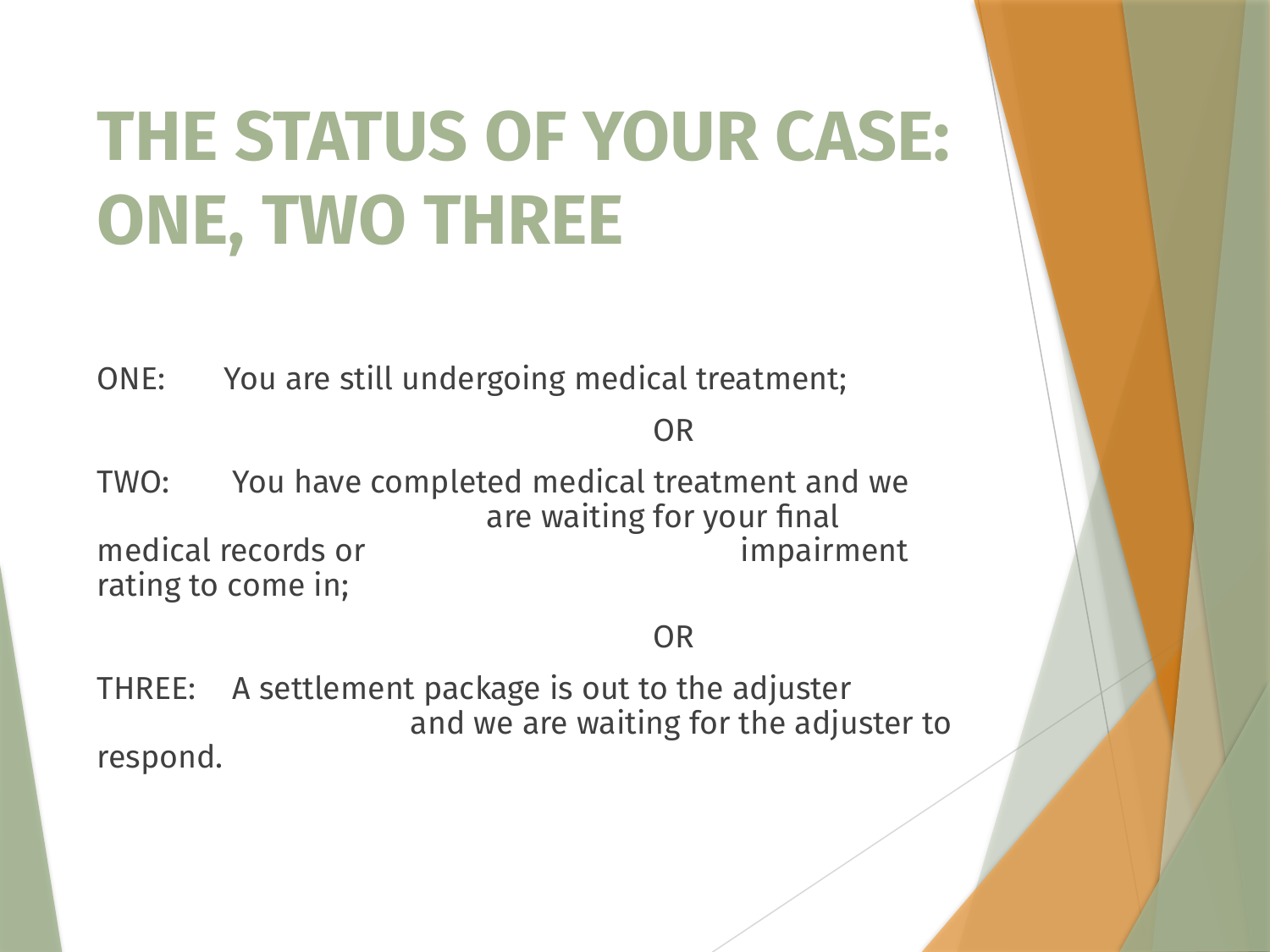

# THE STATUS OF YOUR CASE: ONE, TWO THREE

ONE:	You are still undergoing medical treatment;
					OR
TWO:	 You have completed medical treatment and we 			 are waiting for your final medical records or 			 impairment rating to come in;
					OR
THREE:	 A settlement package is out to the adjuster 		       and we are waiting for the adjuster to respond.